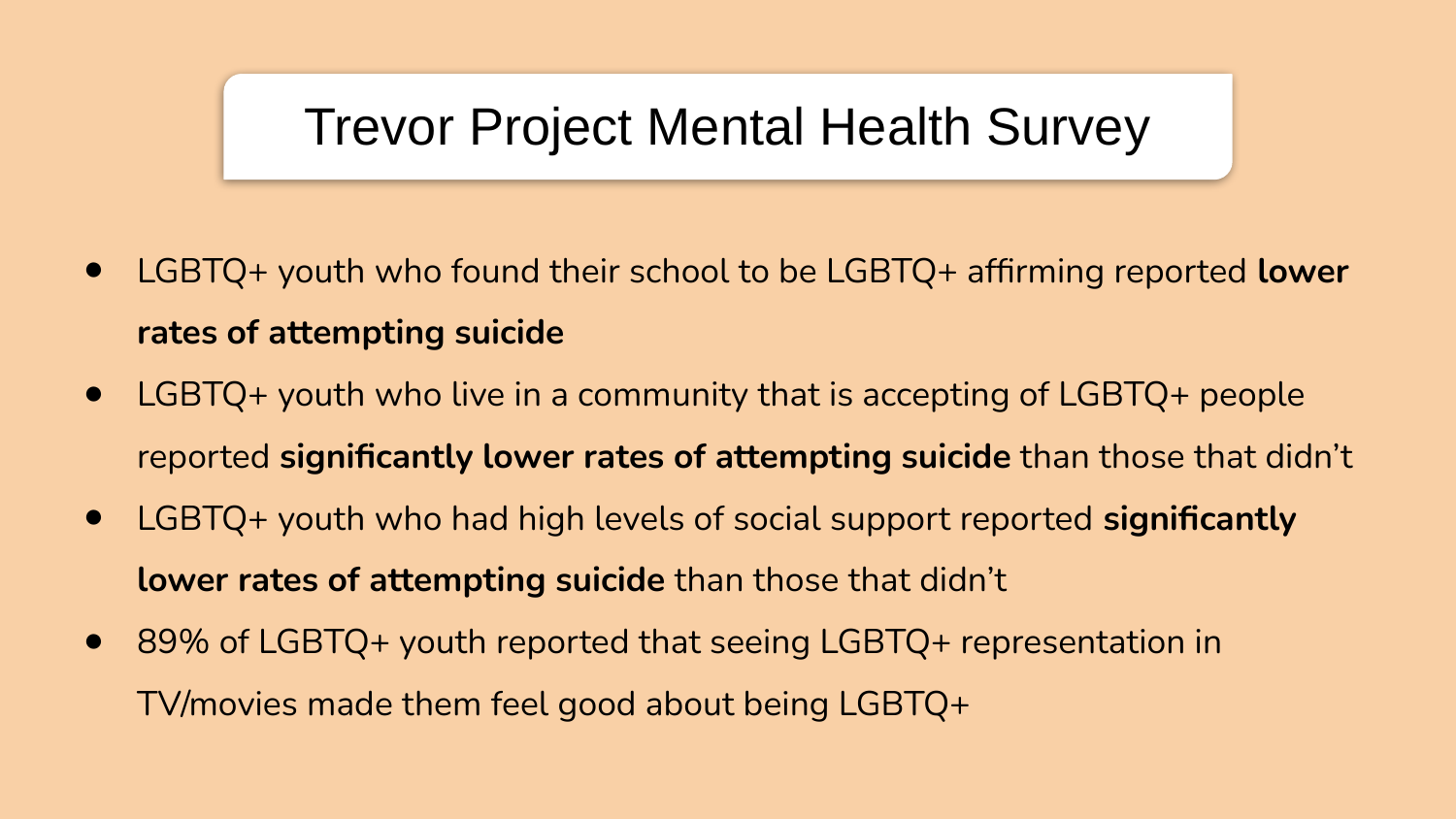

Trevor Project Mental Health Survey
LGBTQ+ youth who found their school to be LGBTQ+ affirming reported lower rates of attempting suicide
LGBTQ+ youth who live in a community that is accepting of LGBTQ+ people reported significantly lower rates of attempting suicide than those that didn’t
LGBTQ+ youth who had high levels of social support reported significantly lower rates of attempting suicide than those that didn’t
89% of LGBTQ+ youth reported that seeing LGBTQ+ representation in TV/movies made them feel good about being LGBTQ+